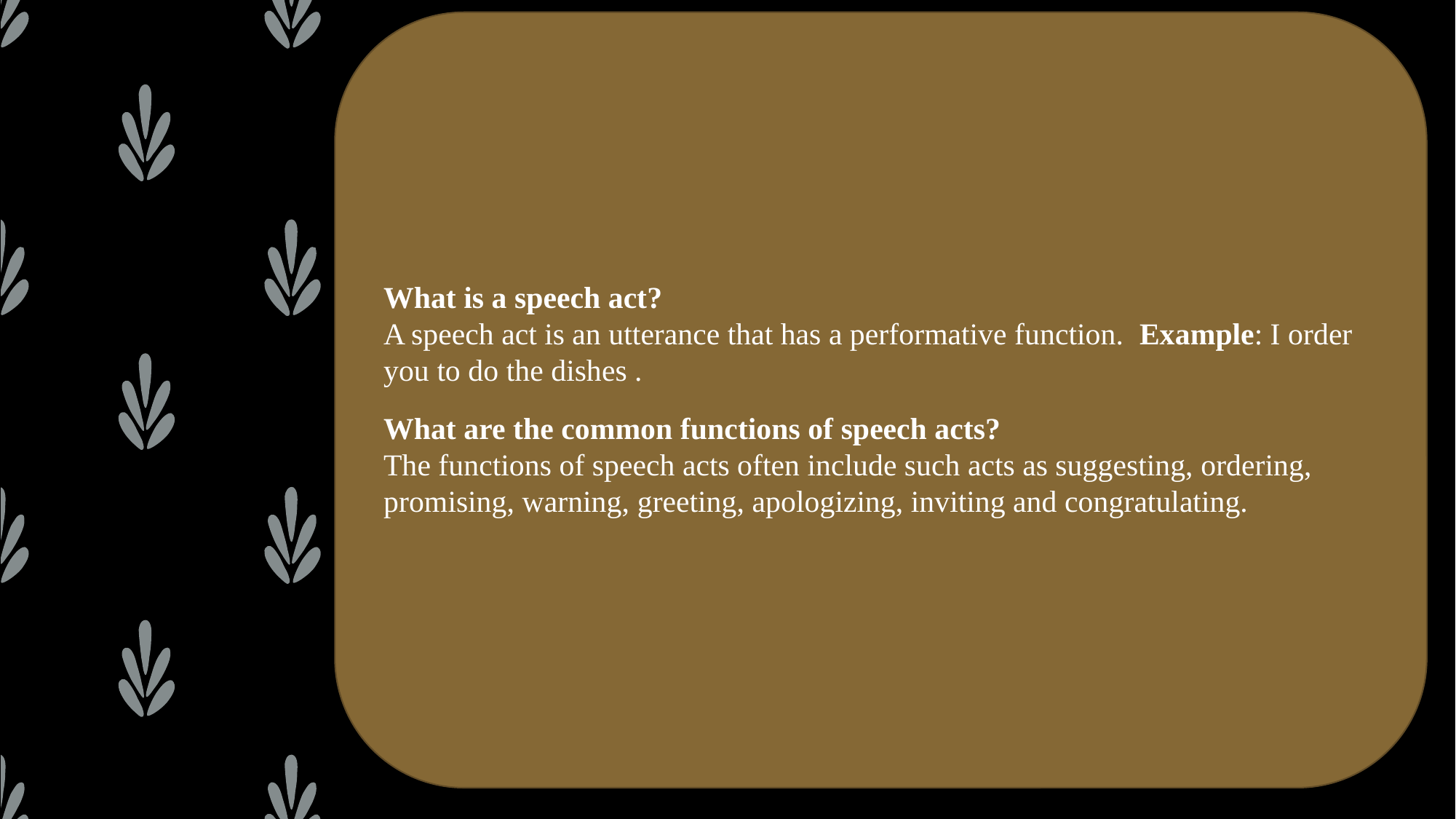

What is a speech act?
A speech act is an utterance that has a performative function.  Example: I order you to do the dishes .

What are the common functions of speech acts?
The functions of speech acts often include such acts as suggesting, ordering, promising, warning, greeting, apologizing, inviting and congratulating.

#